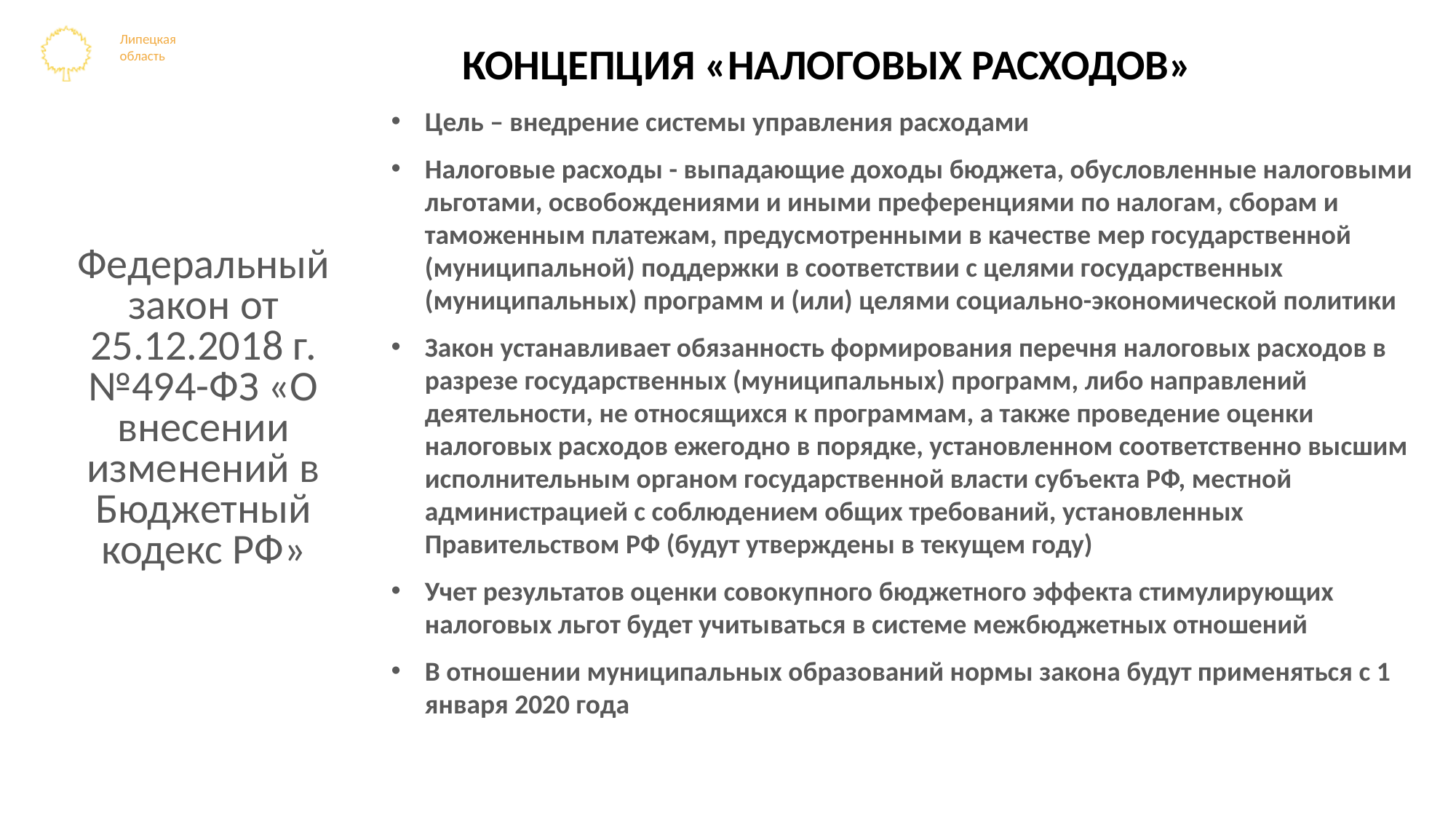

# КОНЦЕПЦИЯ «НАЛОГОВЫХ РАСХОДОВ»
Цель – внедрение системы управления расходами

Налоговые расходы - выпадающие доходы бюджета, обусловленные налоговыми льготами, освобождениями и иными преференциями по налогам, сборам и таможенным платежам, предусмотренными в качестве мер государственной (муниципальной) поддержки в соответствии с целями государственных (муниципальных) программ и (или) целями социально-экономической политики

Закон устанавливает обязанность формирования перечня налоговых расходов в разрезе государственных (муниципальных) программ, либо направлений деятельности, не относящихся к программам, а также проведение оценки налоговых расходов ежегодно в порядке, установленном соответственно высшим исполнительным органом государственной власти субъекта РФ, местной администрацией с соблюдением общих требований, установленных Правительством РФ (будут утверждены в текущем году)

Учет результатов оценки совокупного бюджетного эффекта стимулирующих налоговых льгот будет учитываться в системе межбюджетных отношений

В отношении муниципальных образований нормы закона будут применяться с 1 января 2020 года
Федеральный закон от 25.12.2018 г. №494-ФЗ «О внесении изменений в Бюджетный кодекс РФ»